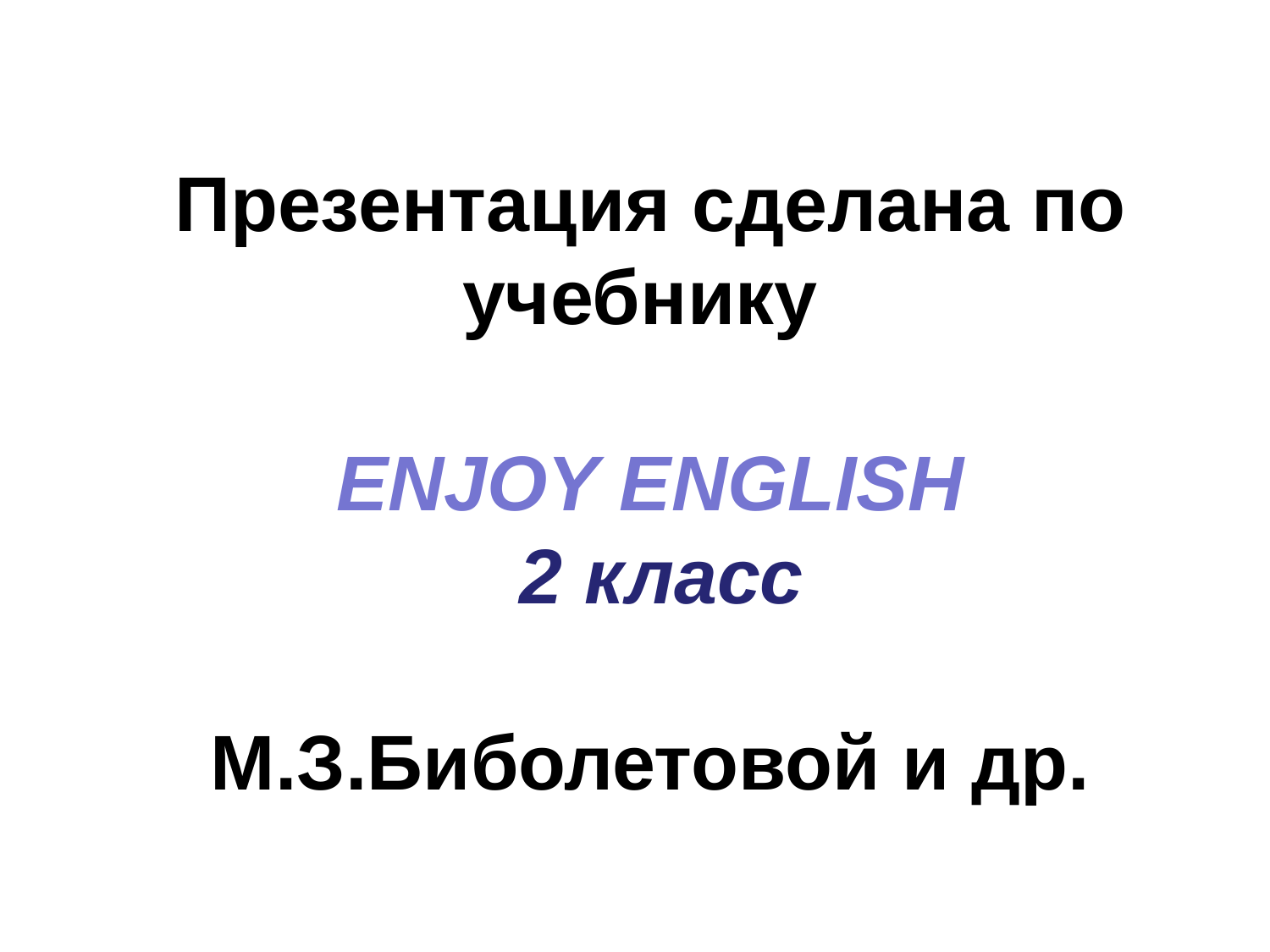

Презентация сделана по учебнику

ENJOY ENGLISH
 2 класс

М.З.Биболетовой и др.